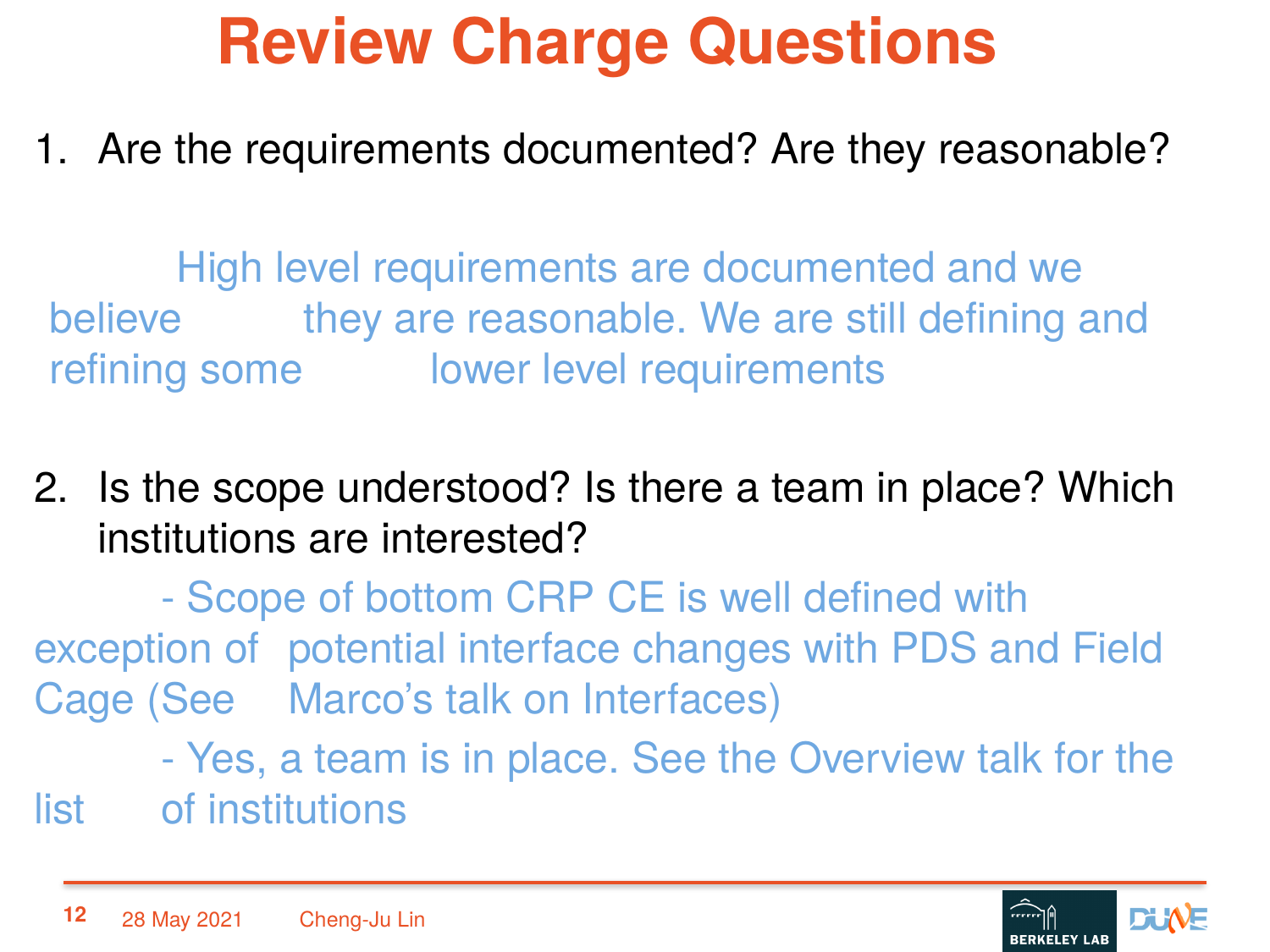

# Review Charge Questions
Are the requirements documented? Are they reasonable?

	High level requirements are documented and we believe 	they are reasonable. We are still defining and refining some 	lower level requirements

Is the scope understood? Is there a team in place? Which institutions are interested?
	- Scope of bottom CRP CE is well defined with exception of 	potential interface changes with PDS and Field Cage (See 	Marco’s talk on Interfaces)
	- Yes, a team is in place. See the Overview talk for the list 	of institutions

12
28 May 2021
Cheng-Ju Lin